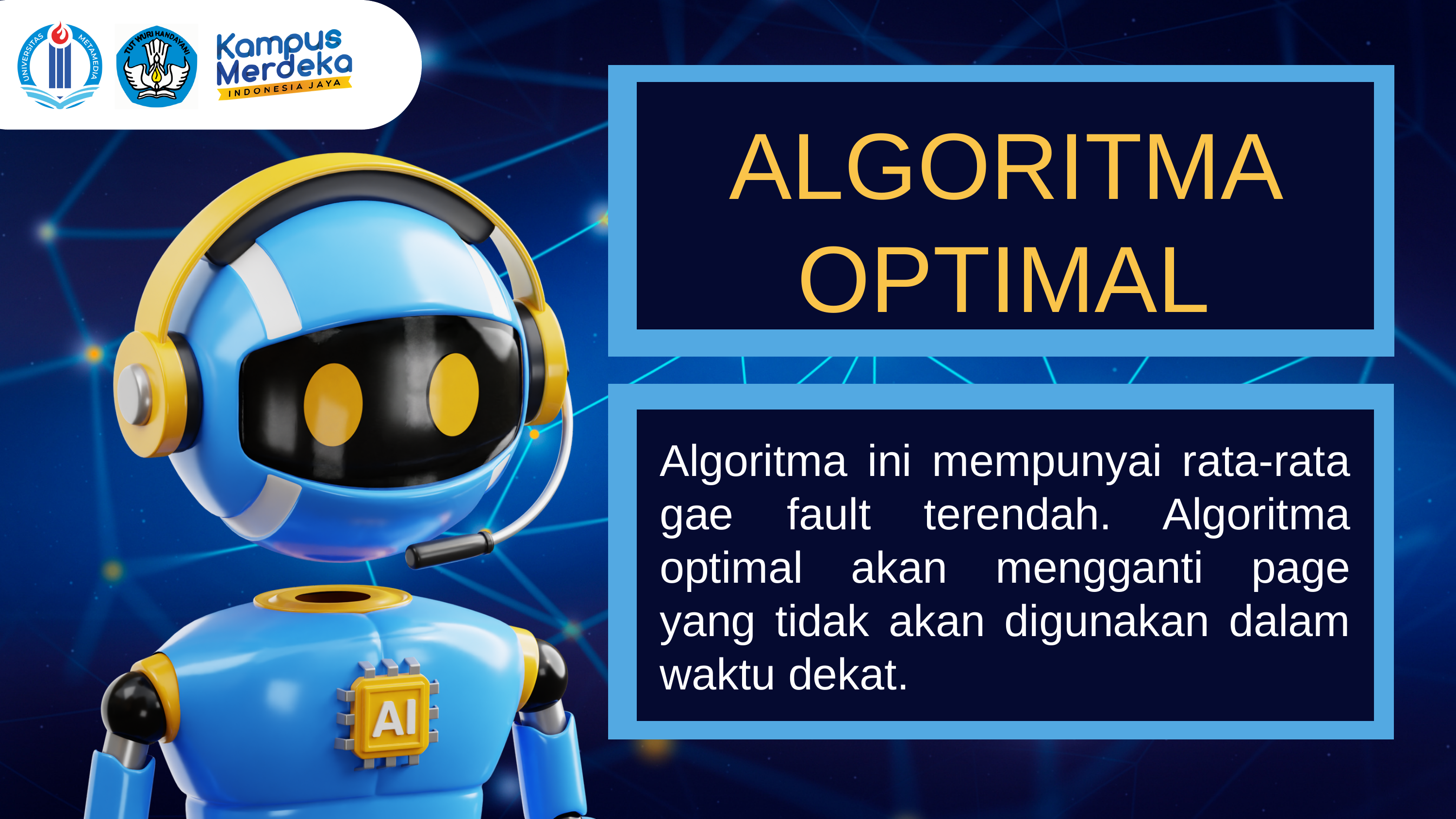

ALGORITMA OPTIMAL

Algoritma ini mempunyai rata-rata gae fault terendah. Algoritma optimal akan mengganti page yang tidak akan digunakan dalam waktu dekat.